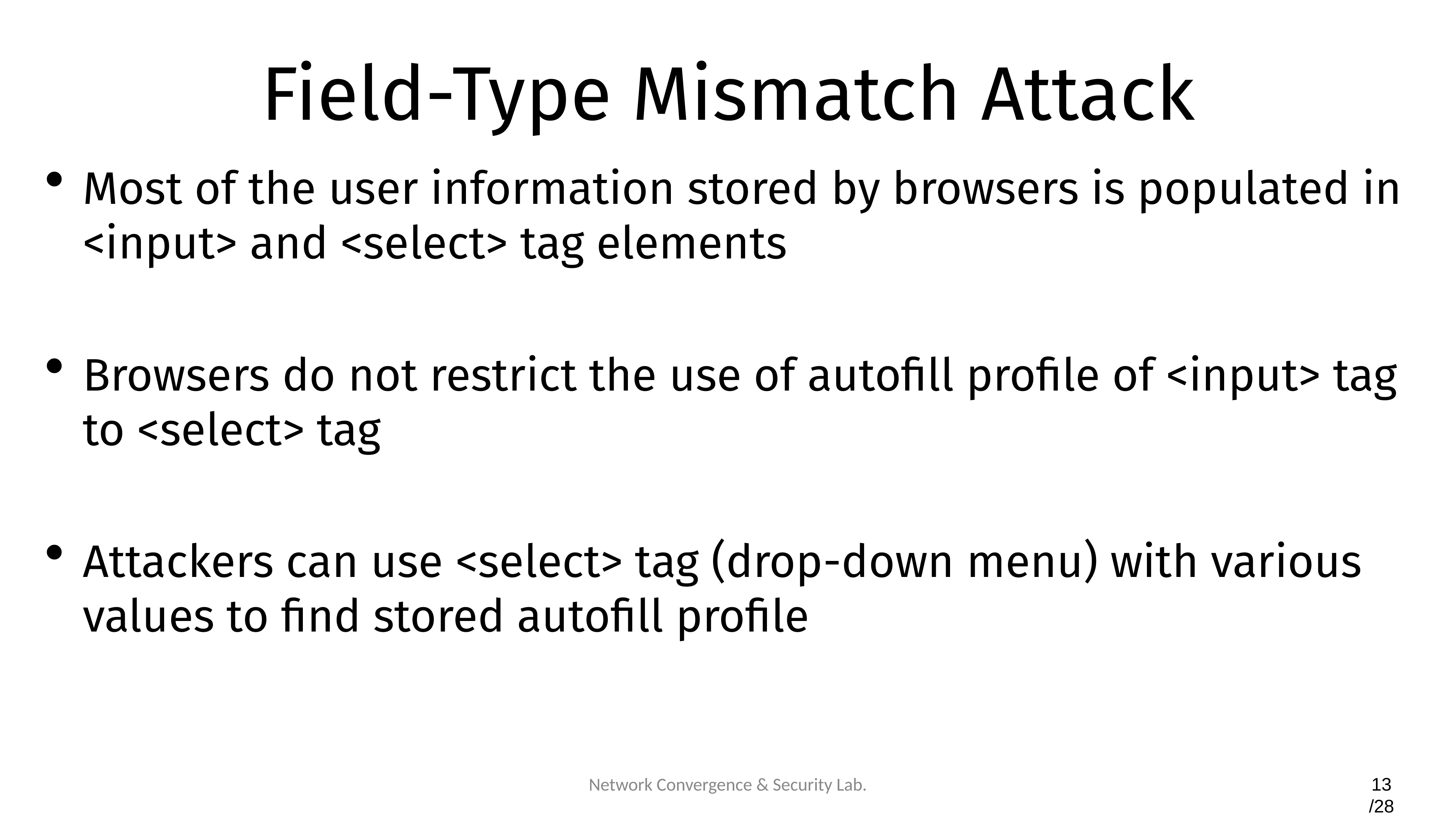

# Field-Type Mismatch Attack
Most of the user information stored by browsers is populated in <input> and <select> tag elements

Browsers do not restrict the use of autofill profile of <input> tag to <select> tag

Attackers can use <select> tag (drop-down menu) with various values to find stored autofill profile

13 /28